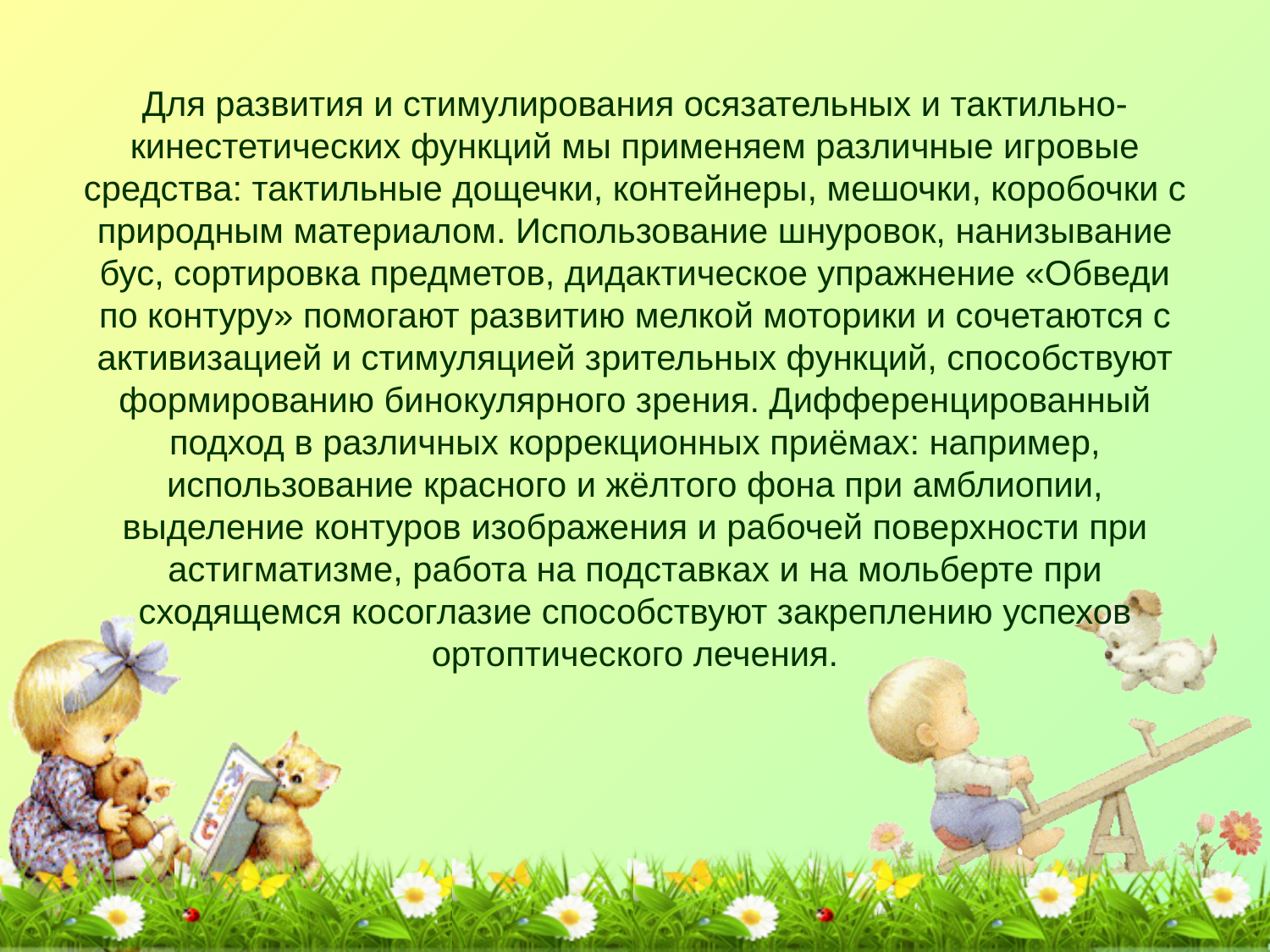

# Для развития и стимулирования осязательных и тактильно-кинестетических функций мы применяем различные игровые средства: тактильные дощечки, контейнеры, мешочки, коробочки с природным материалом. Использование шнуровок, нанизывание бус, сортировка предметов, дидактическое упражнение «Обведи по контуру» помогают развитию мелкой моторики и сочетаются с активизацией и стимуляцией зрительных функций, способствуют формированию бинокулярного зрения. Дифференцированный подход в различных коррекционных приёмах: например, использование красного и жёлтого фона при амблиопии, выделение контуров изображения и рабочей поверхности при астигматизме, работа на подставках и на мольберте при сходящемся косоглазие способствуют закреплению успехов ортоптического лечения.